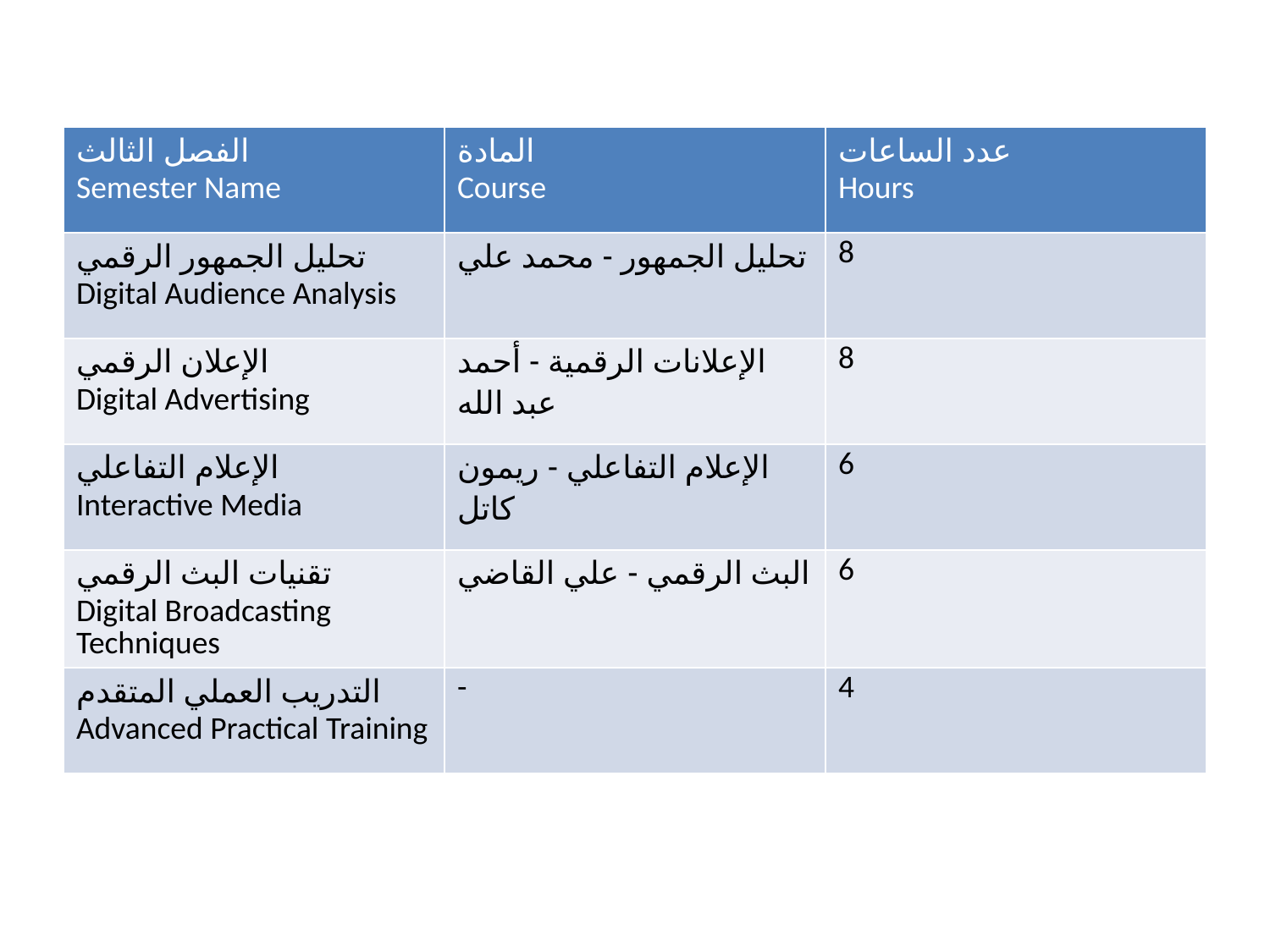

| الفصل الثالث Semester Name | المادة Course | عدد الساعات Hours |
| --- | --- | --- |
| تحليل الجمهور الرقمي Digital Audience Analysis | تحليل الجمهور - محمد علي | 8 |
| الإعلان الرقمي Digital Advertising | الإعلانات الرقمية - أحمد عبد الله | 8 |
| الإعلام التفاعلي Interactive Media | الإعلام التفاعلي - ريمون كاتل | 6 |
| تقنيات البث الرقمي Digital Broadcasting Techniques | البث الرقمي - علي القاضي | 6 |
| التدريب العملي المتقدم Advanced Practical Training | - | 4 |